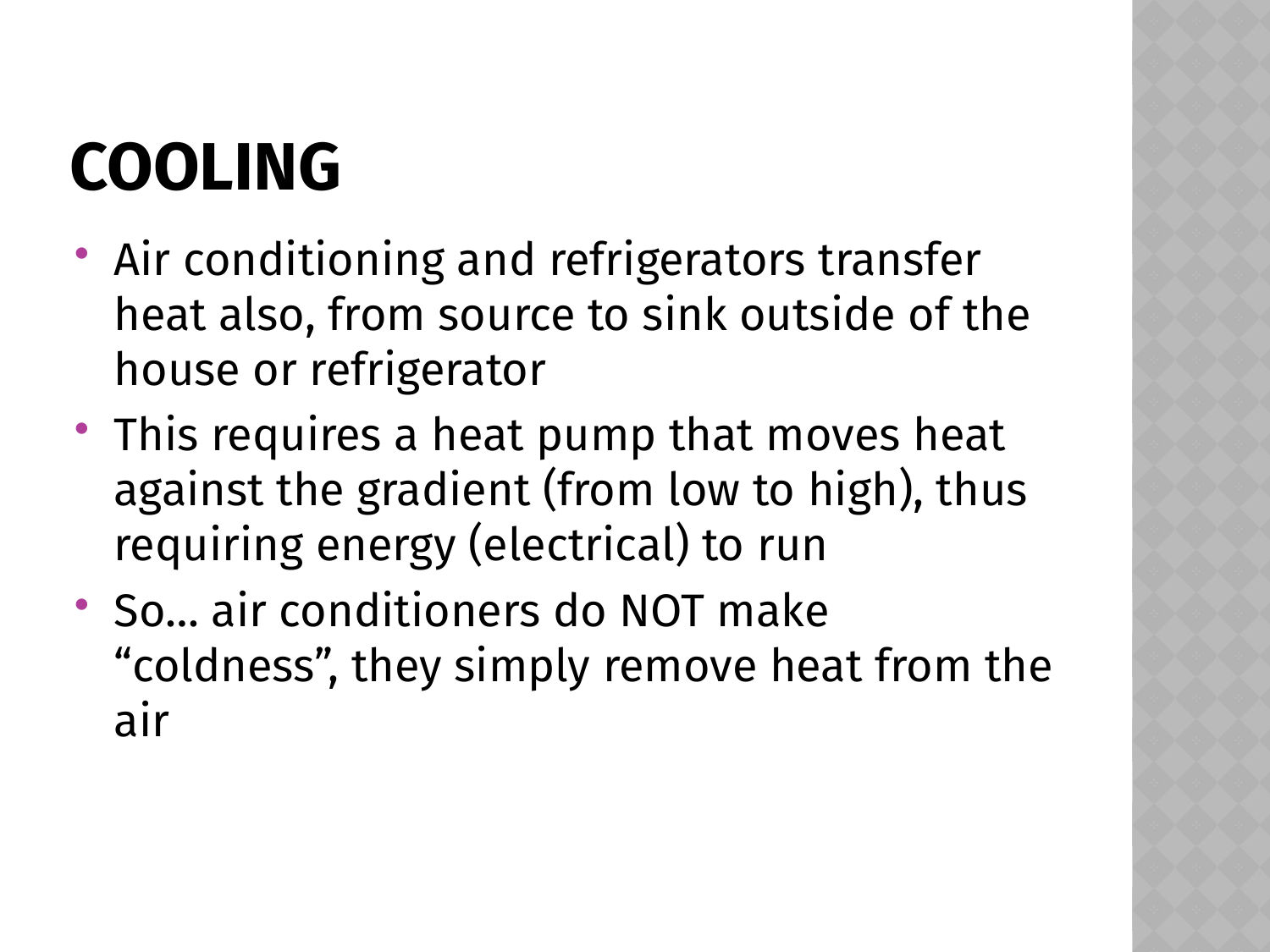

# Cooling
Air conditioning and refrigerators transfer heat also, from source to sink outside of the house or refrigerator
This requires a heat pump that moves heat against the gradient (from low to high), thus requiring energy (electrical) to run
So… air conditioners do NOT make “coldness”, they simply remove heat from the air